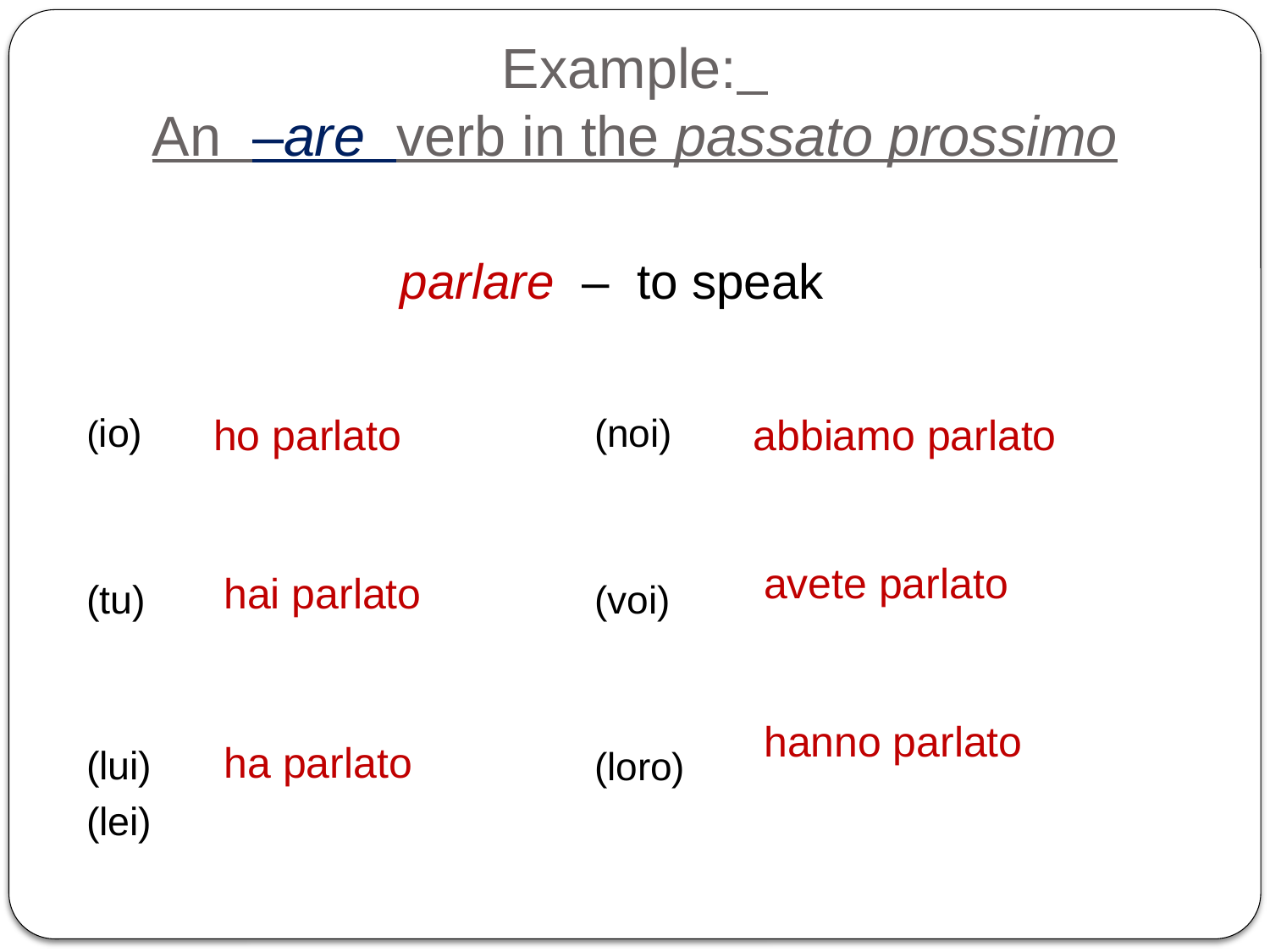

# Example: An  –are  verb in the passato prossimo
parlare  –  to speak
(io)

(tu)

(lui)
(lei)
ho parlato
(noi)

(voi)

(loro)
abbiamo parlato
avete parlato
hai parlato
hanno parlato
ha parlato